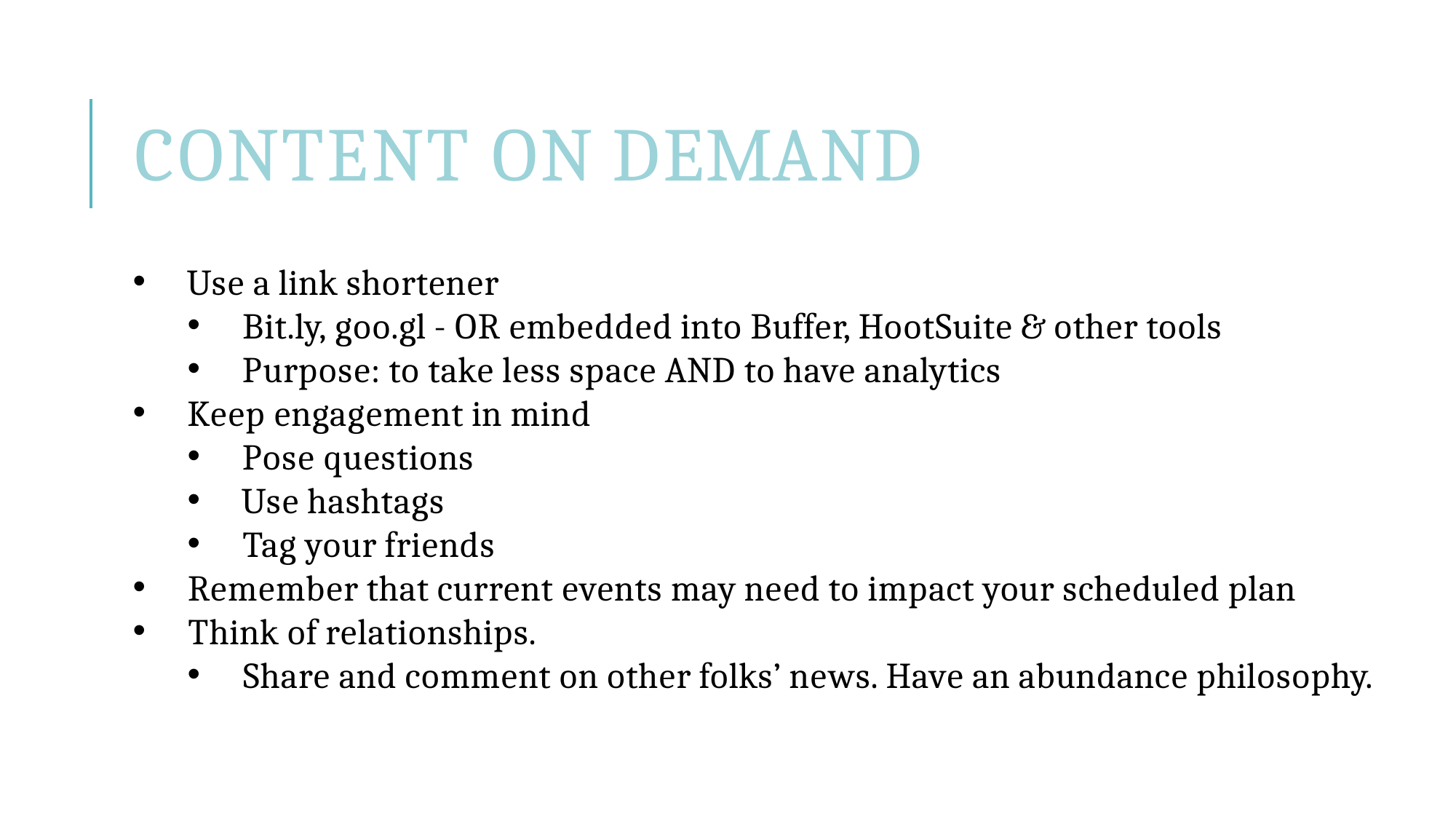

# Content on Demand

Use a link shortener
Bit.ly, goo.gl - OR embedded into Buffer, HootSuite & other tools
Purpose: to take less space AND to have analytics
Keep engagement in mind
Pose questions
Use hashtags
Tag your friends
Remember that current events may need to impact your scheduled plan
Think of relationships.
Share and comment on other folks’ news. Have an abundance philosophy.